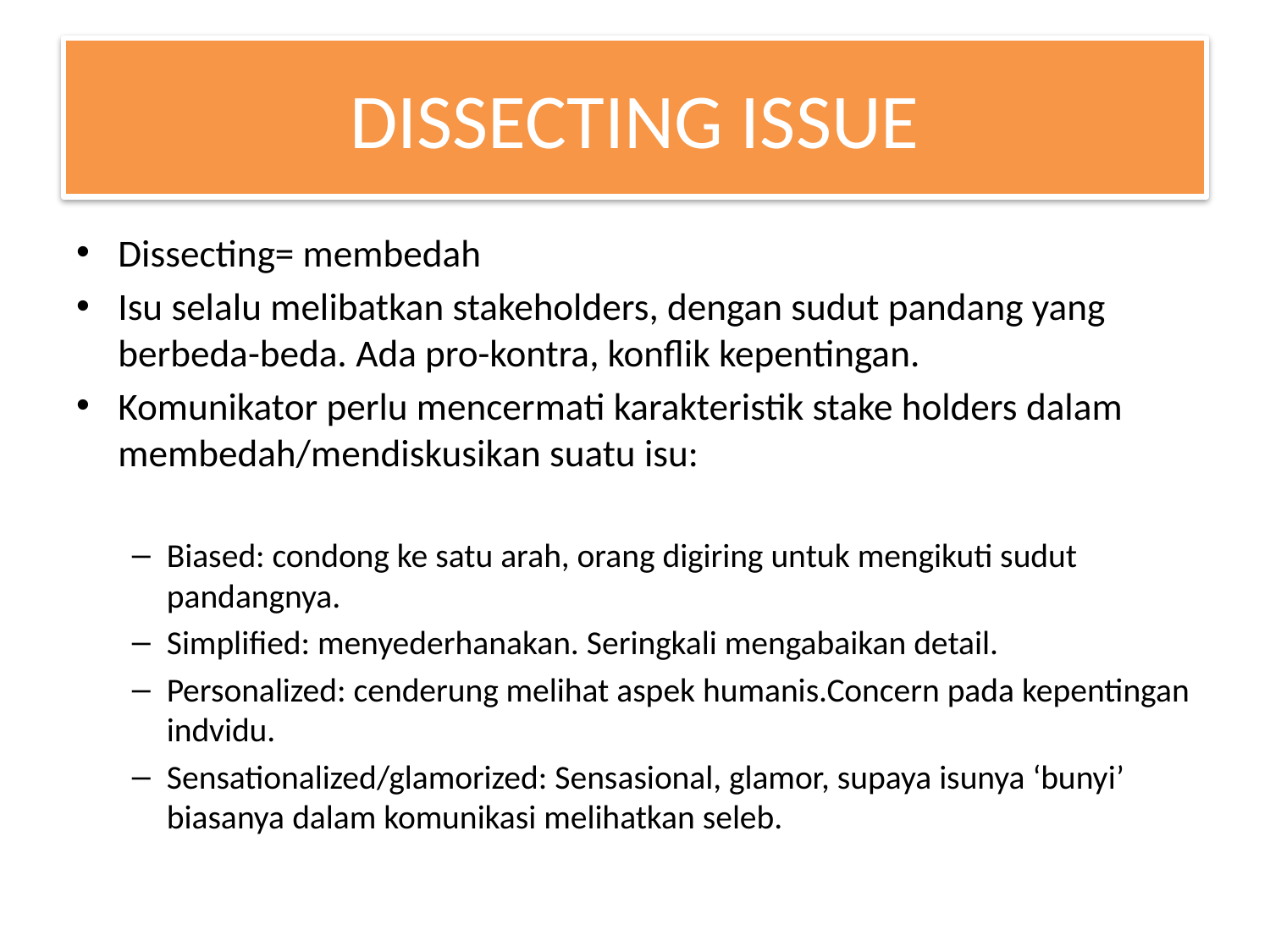

# DISSECTING ISSUE
Dissecting= membedah
Isu selalu melibatkan stakeholders, dengan sudut pandang yang berbeda-beda. Ada pro-kontra, konflik kepentingan.
Komunikator perlu mencermati karakteristik stake holders dalam membedah/mendiskusikan suatu isu:

Biased: condong ke satu arah, orang digiring untuk mengikuti sudut pandangnya.
Simplified: menyederhanakan. Seringkali mengabaikan detail.
Personalized: cenderung melihat aspek humanis.Concern pada kepentingan indvidu.
Sensationalized/glamorized: Sensasional, glamor, supaya isunya ‘bunyi’ biasanya dalam komunikasi melihatkan seleb.